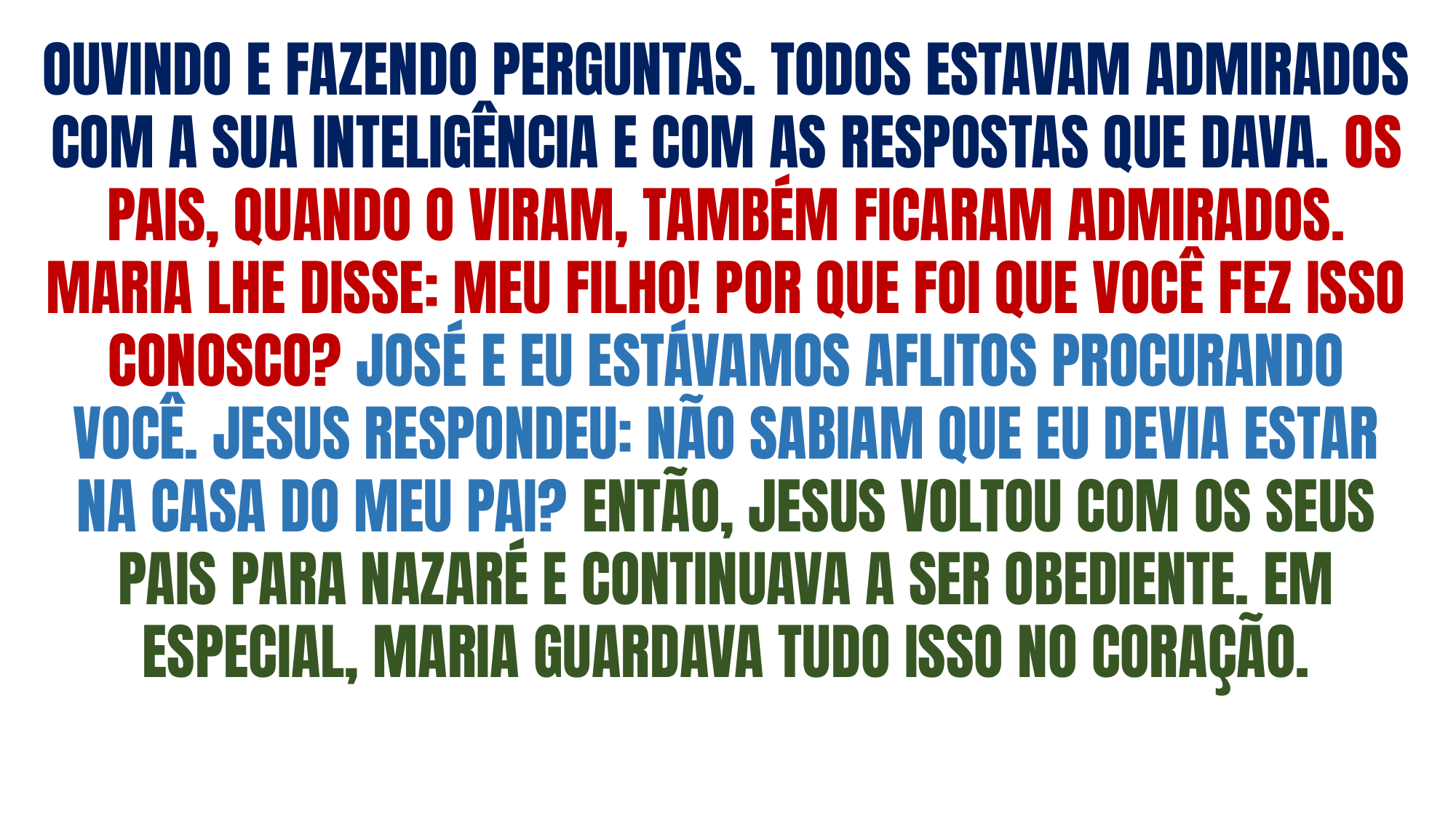

OUVINDO E FAZENDO PERGUNTAS. TODOS ESTAVAM ADMIRADOS COM A SUA INTELIGÊNCIA E COM AS RESPOSTAS QUE DAVA. OS PAIS, QUANDO O VIRAM, TAMBÉM FICARAM ADMIRADOS. MARIA LHE DISSE: MEU FILHO! POR QUE FOI QUE VOCÊ FEZ ISSO CONOSCO? JOSÉ E EU ESTÁVAMOS AFLITOS PROCURANDO VOCÊ. JESUS RESPONDEU: NÃO SABIAM QUE EU DEVIA ESTAR NA CASA DO MEU PAI? ENTÃO, JESUS VOLTOU COM OS SEUS PAIS PARA NAZARÉ E CONTINUAVA A SER OBEDIENTE. EM ESPECIAL, MARIA GUARDAVA TUDO ISSO NO CORAÇÃO.